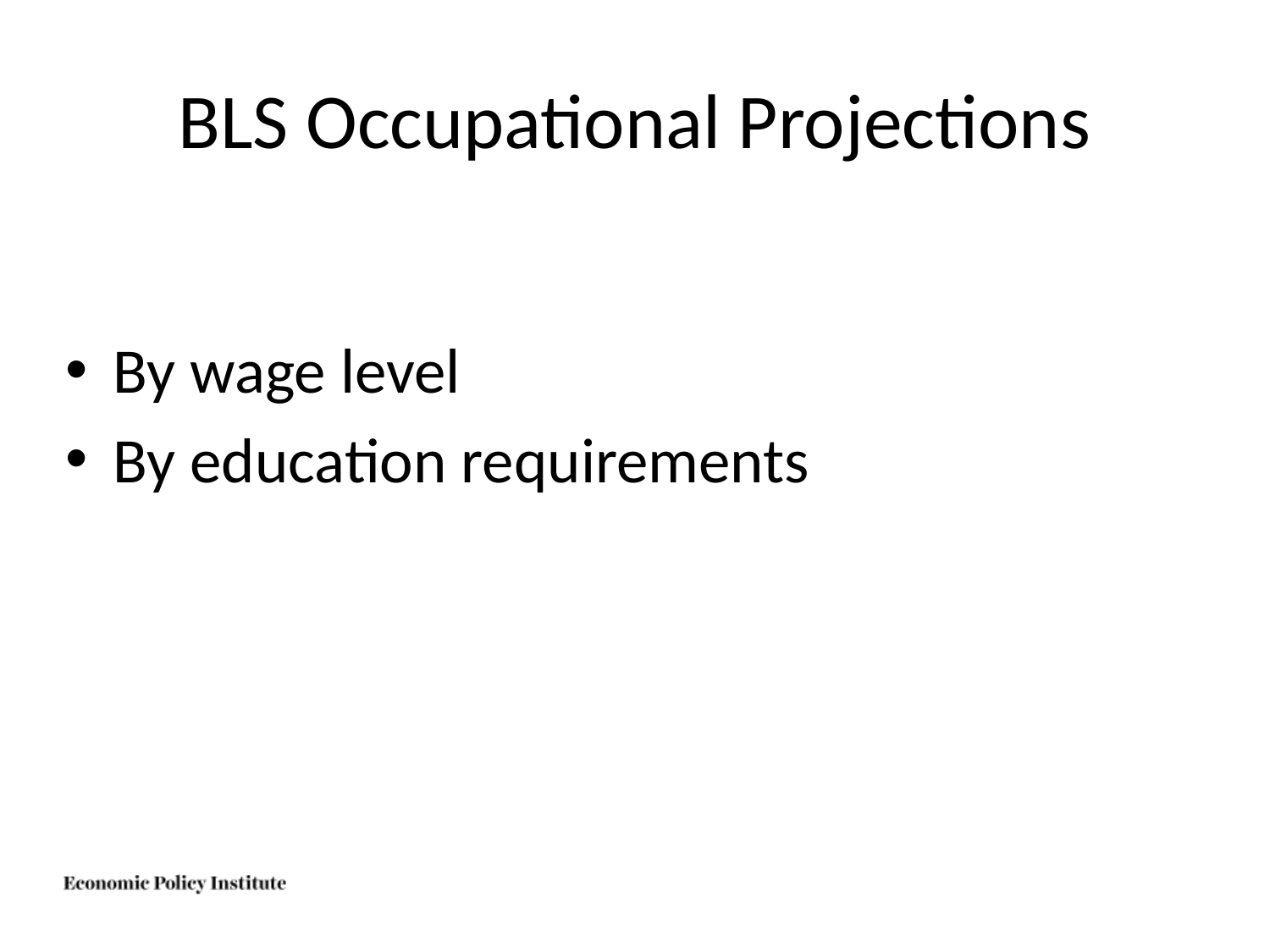

# BLS Occupational Projections
By wage level
By education requirements